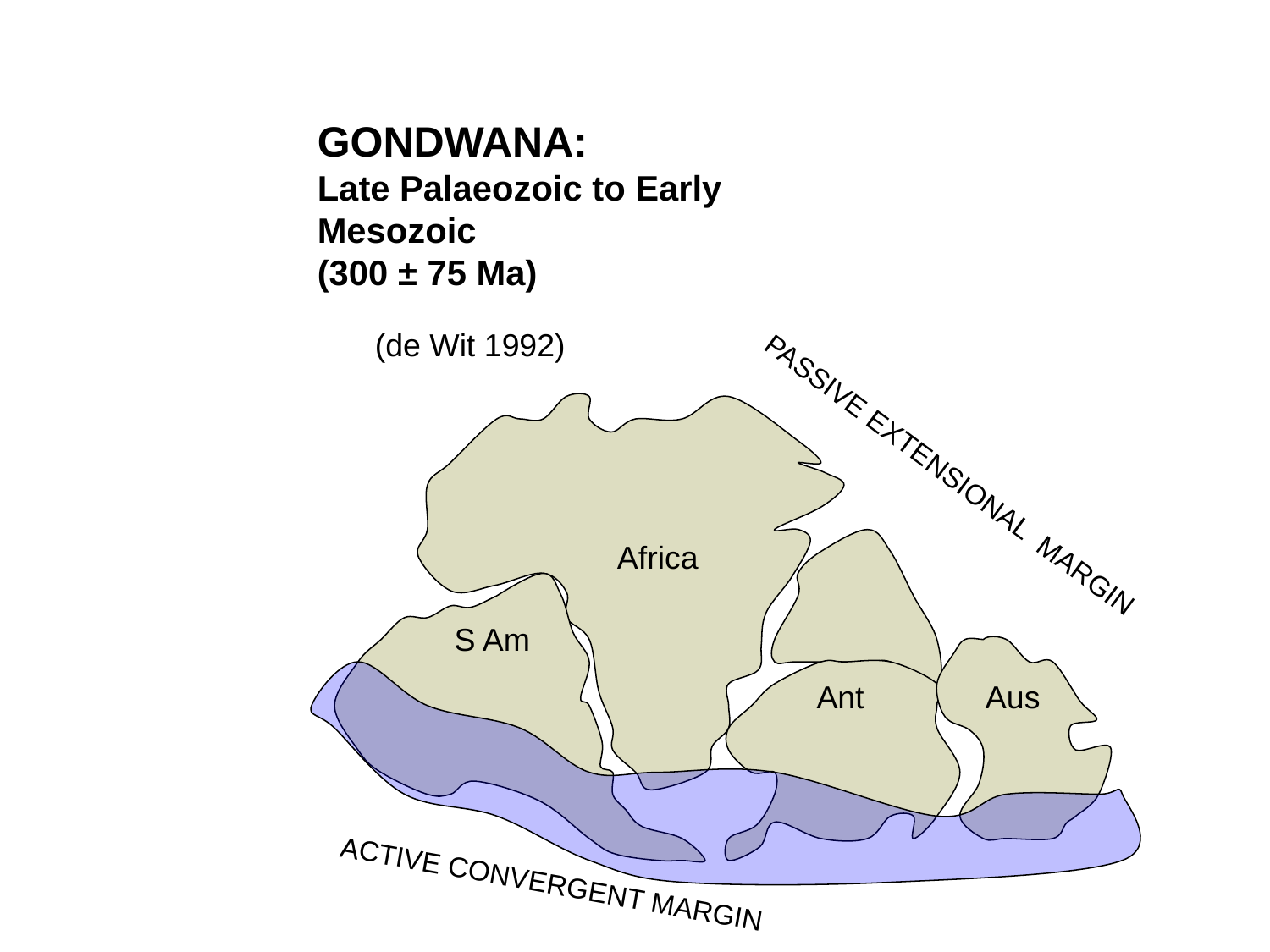

GONDWANA:
Late Palaeozoic to Early Mesozoic
(300 ± 75 Ma)

ACTIVE CONVERGENT MARGIN
 PASSIVE EXTENSIONAL  MARGIN
Africa
       S Am
  Ant
  Aus
(de Wit 1992)